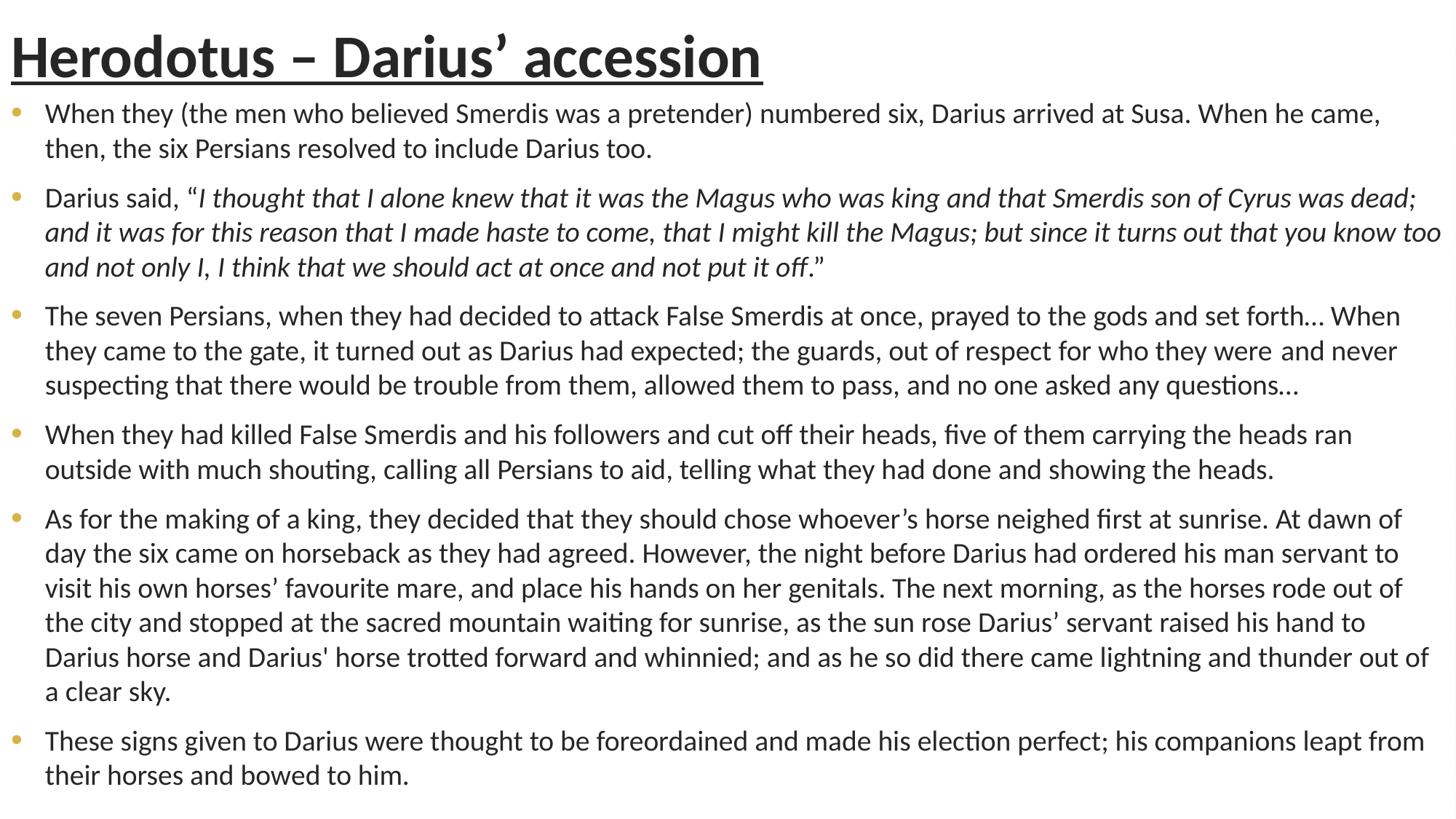

# Herodotus – Darius’ accession
When they (the men who believed Smerdis was a pretender) numbered six, Darius arrived at Susa. When he came, then, the six Persians resolved to include Darius too.
Darius said, “I thought that I alone knew that it was the Magus who was king and that Smerdis son of Cyrus was dead; and it was for this reason that I made haste to come, that I might kill the Magus; but since it turns out that you know too and not only I, I think that we should act at once and not put it off.”
The seven Persians, when they had decided to attack False Smerdis at once, prayed to the gods and set forth… When they came to the gate, it turned out as Darius had expected; the guards, out of respect for who they were and never suspecting that there would be trouble from them, allowed them to pass, and no one asked any questions…
When they had killed False Smerdis and his followers and cut off their heads, five of them carrying the heads ran outside with much shouting, calling all Persians to aid, telling what they had done and showing the heads.
As for the making of a king, they decided that they should chose whoever’s horse neighed first at sunrise. At dawn of day the six came on horseback as they had agreed. However, the night before Darius had ordered his man servant to visit his own horses’ favourite mare, and place his hands on her genitals. The next morning, as the horses rode out of the city and stopped at the sacred mountain waiting for sunrise, as the sun rose Darius’ servant raised his hand to Darius horse and Darius' horse trotted forward and whinnied; and as he so did there came lightning and thunder out of a clear sky.
These signs given to Darius were thought to be foreordained and made his election perfect; his companions leapt from their horses and bowed to him.